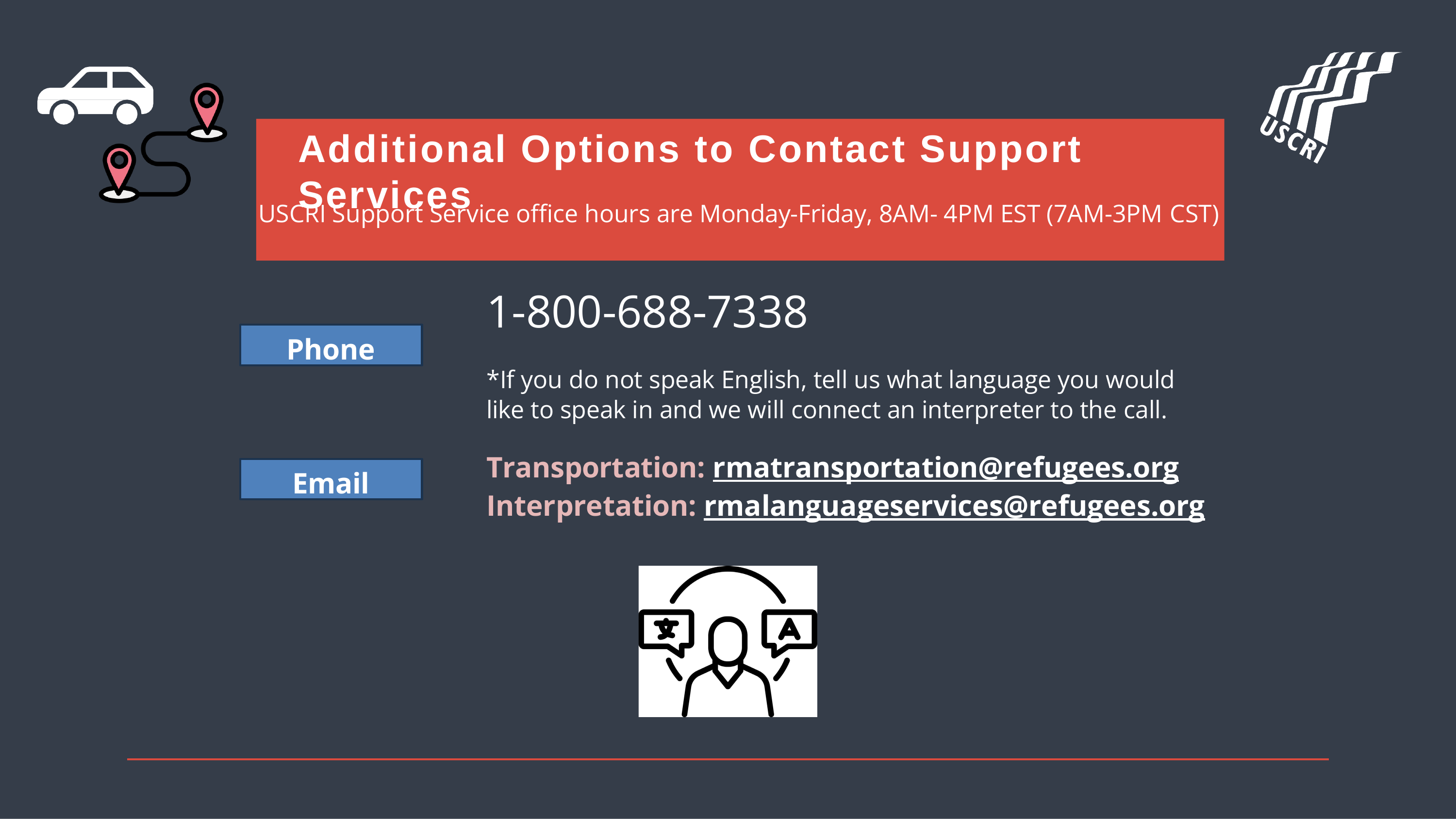

# Additional Options to Contact Support Services

USCRI Support Service office hours are Monday-Friday, 8AM- 4PM EST (7AM-3PM CST)
1-800-688-7338
*If you do not speak English, tell us what language you would  like to speak in and we will connect an interpreter to the call.

Transportation: rmatransportation@refugees.org
Interpretation: rmalanguageservices@refugees.org
Phone
Email